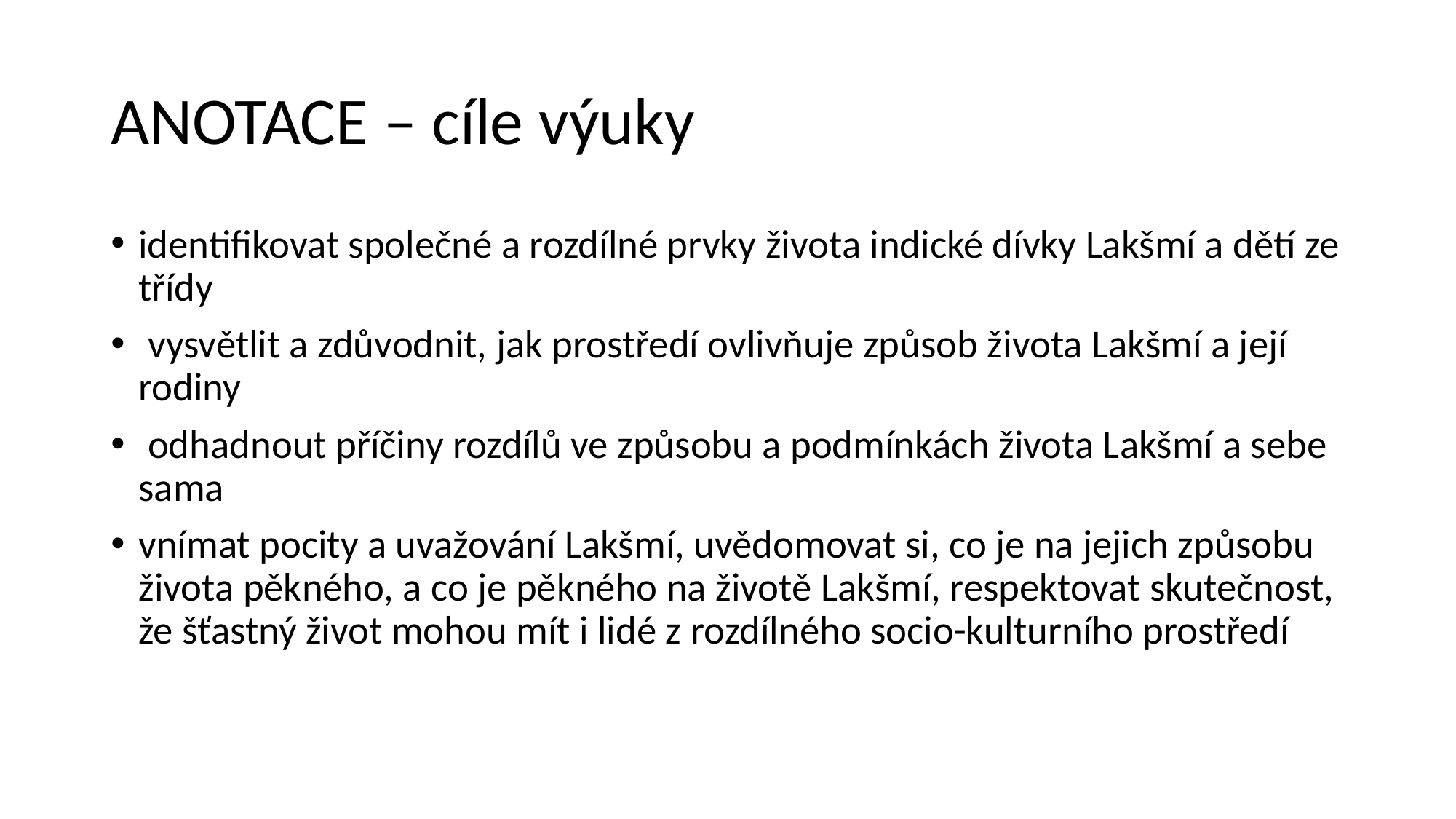

# ANOTACE – cíle výuky
identifikovat společné a rozdílné prvky života indické dívky Lakšmí a dětí ze třídy
 vysvětlit a zdůvodnit, jak prostředí ovlivňuje způsob života Lakšmí a její rodiny
 odhadnout příčiny rozdílů ve způsobu a podmínkách života Lakšmí a sebe sama
vnímat pocity a uvažování Lakšmí, uvědomovat si, co je na jejich způsobu života pěkného, a co je pěkného na životě Lakšmí, respektovat skutečnost, že šťastný život mohou mít i lidé z rozdílného socio-kulturního prostředí